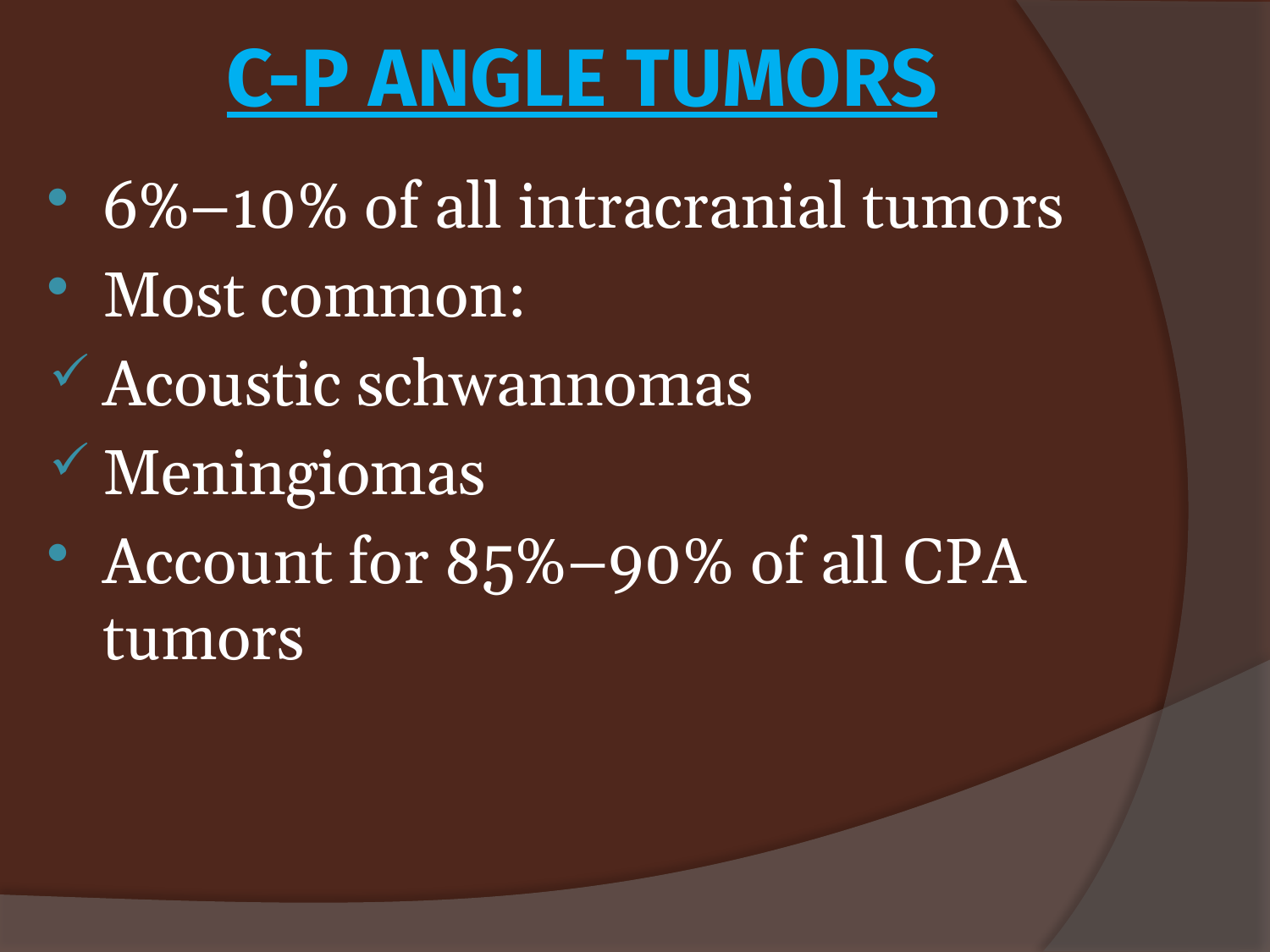

# C-P ANGLE TUMORS
6%–10% of all intracranial tumors
Most common:
Acoustic schwannomas
Meningiomas
Account for 85%–90% of all CPA tumors